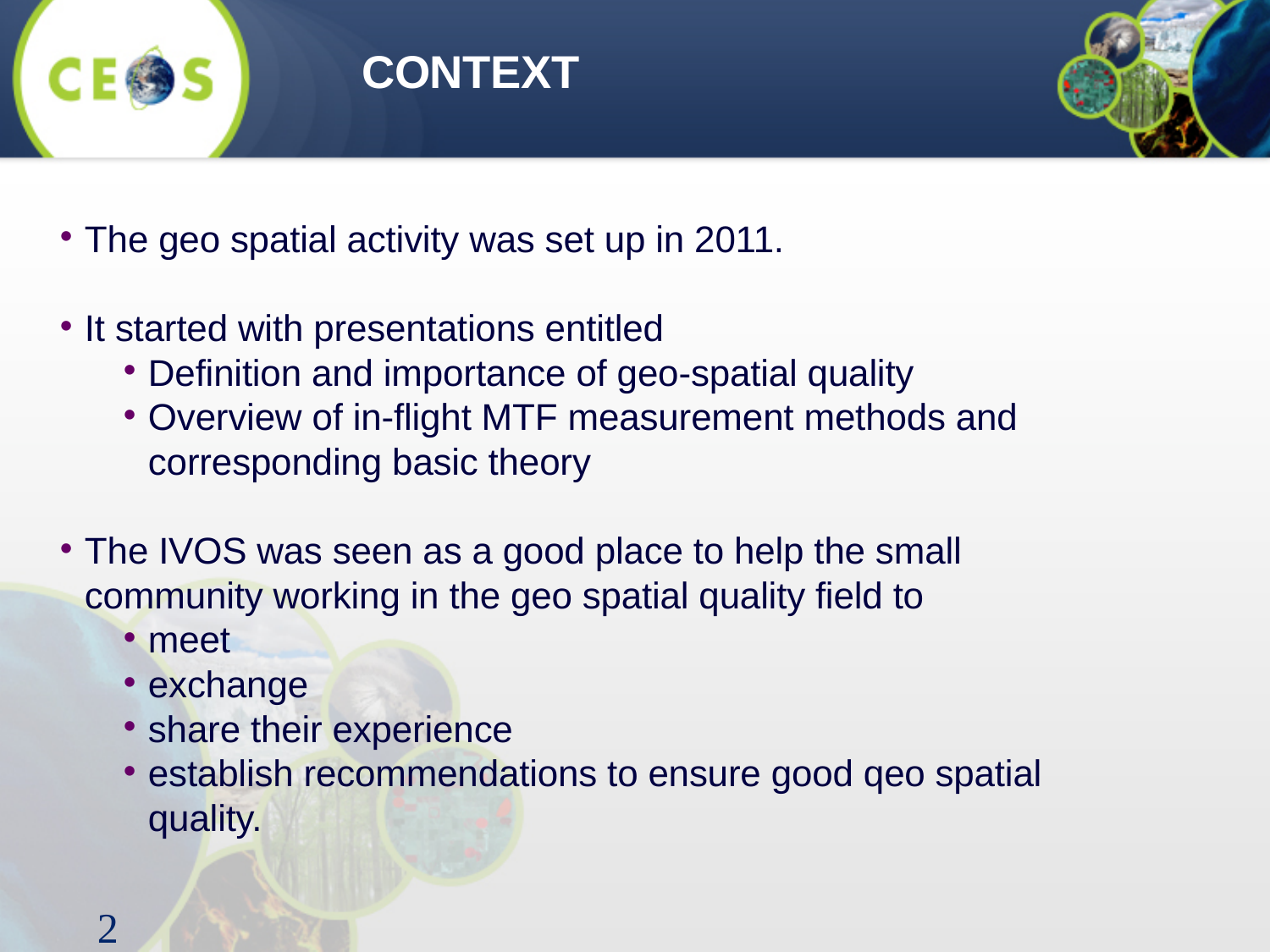

CONTEXT
The geo spatial activity was set up in 2011.

It started with presentations entitled
Definition and importance of geo-spatial quality
Overview of in-flight MTF measurement methods and corresponding basic theory

The IVOS was seen as a good place to help the small community working in the geo spatial quality field to
meet
exchange
share their experience
establish recommendations to ensure good qeo spatial quality.

2